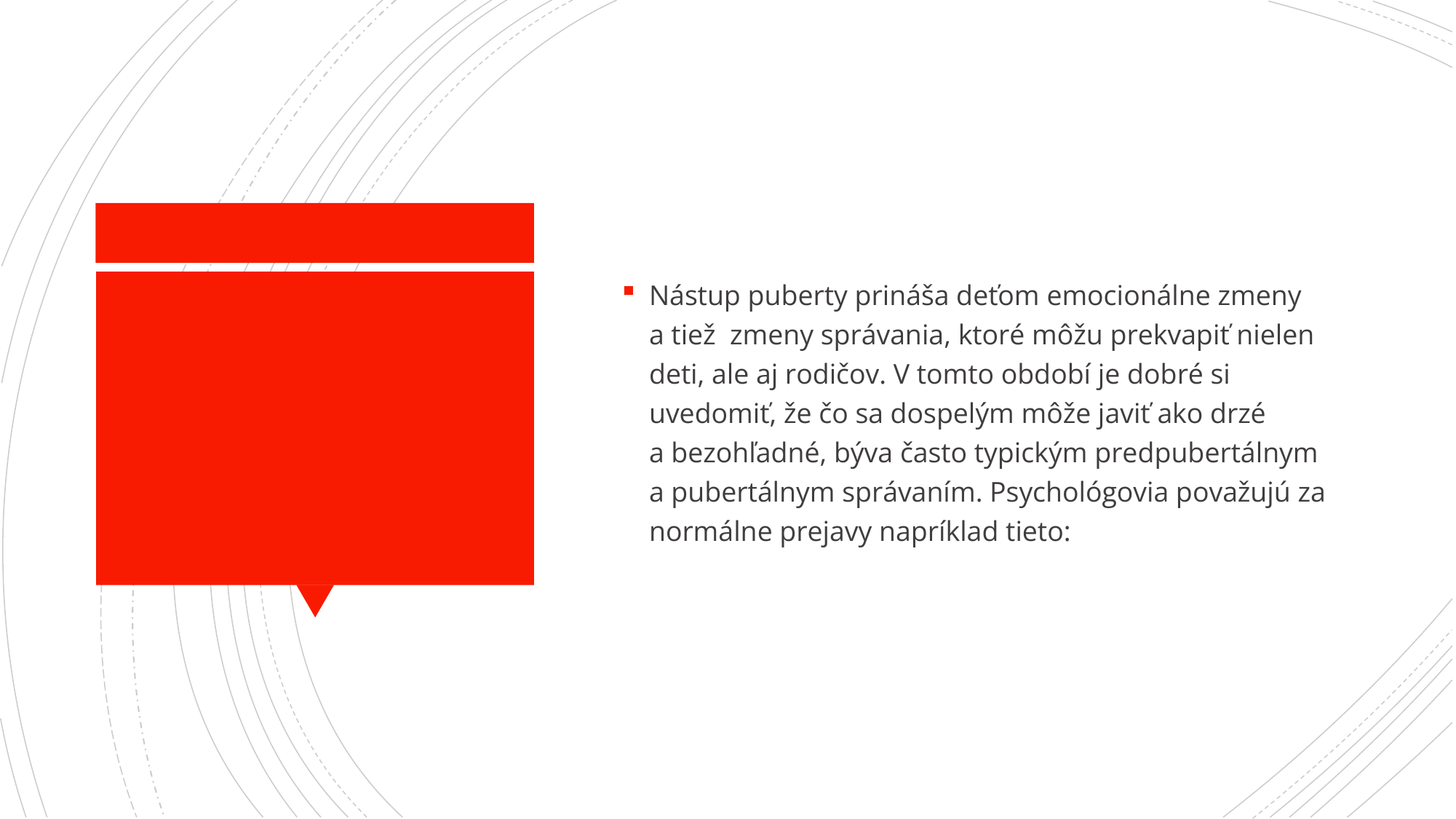

Nástup puberty prináša deťom emocionálne zmeny a tiež  zmeny správania, ktoré môžu prekvapiť nielen deti, ale aj rodičov. V tomto období je dobré si uvedomiť, že čo sa dospelým môže javiť ako drzé a bezohľadné, býva často typickým predpubertálnym a pubertálnym správaním. Psychológovia považujú za normálne prejavy napríklad tieto:
#